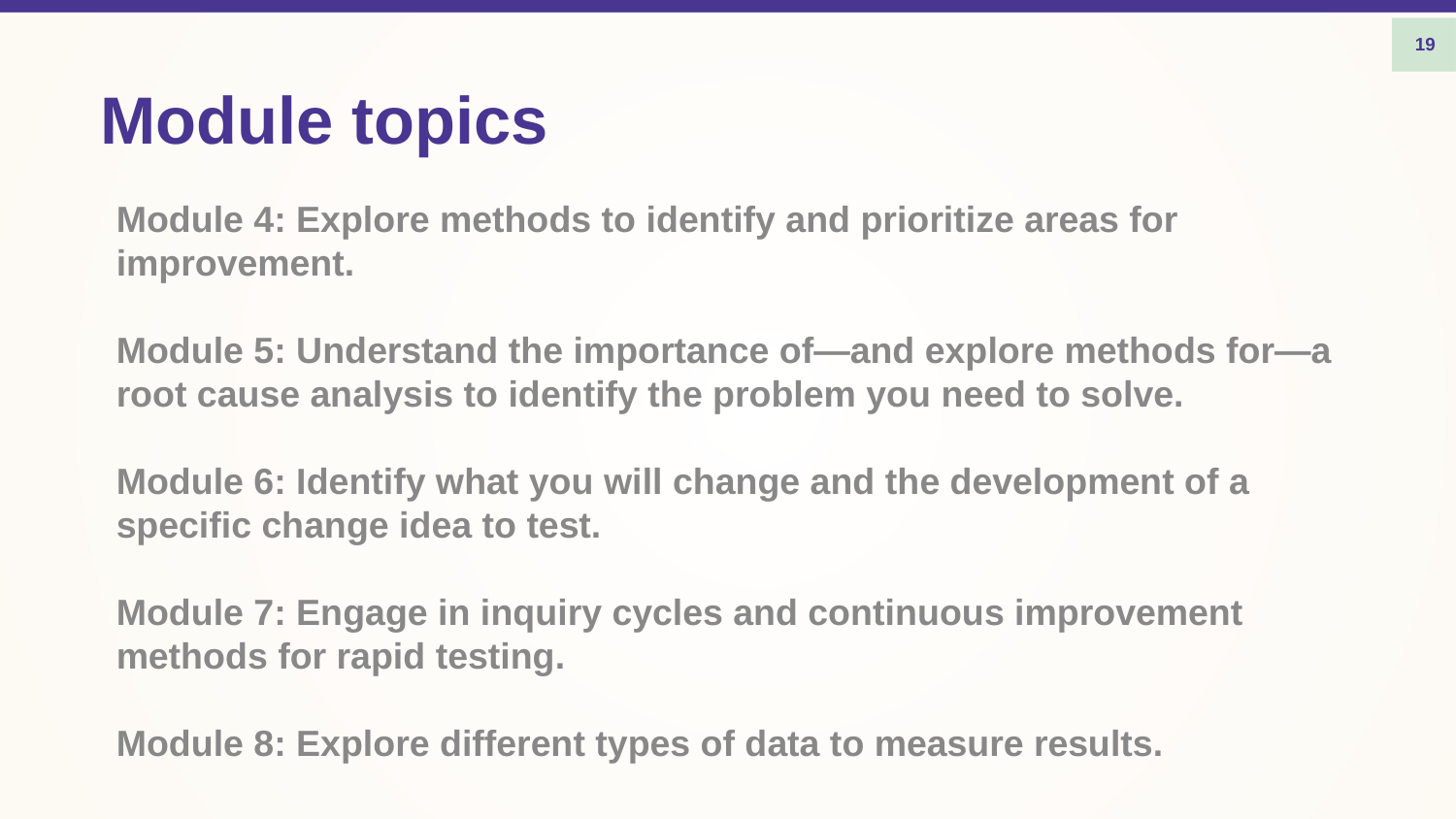

19
# Module topics
Module 4: Explore methods to identify and prioritize areas for improvement.

Module 5: Understand the importance of—and explore methods for—a root cause analysis to identify the problem you need to solve.

Module 6: Identify what you will change and the development of a specific change idea to test.

Module 7: Engage in inquiry cycles and continuous improvement methods for rapid testing.

Module 8: Explore different types of data to measure results.